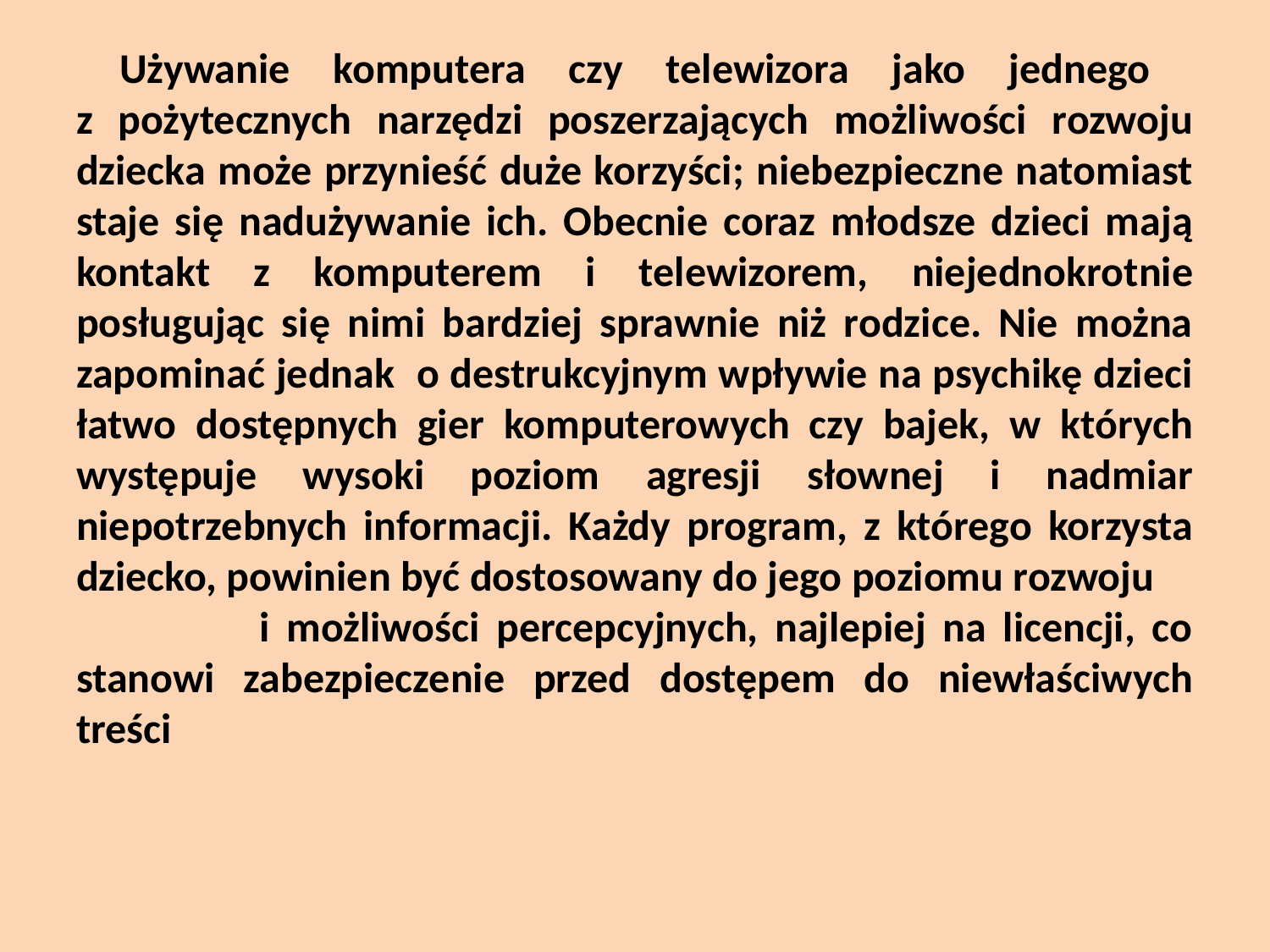

# Używanie komputera czy telewizora jako jednego z pożytecznych narzędzi poszerzających możliwości rozwoju dziecka może przynieść duże korzyści; niebezpieczne natomiast staje się nadużywanie ich. Obecnie coraz młodsze dzieci mają kontakt z komputerem i telewizorem, niejednokrotnie posługując się nimi bardziej sprawnie niż rodzice. Nie można zapominać jednak  o destrukcyjnym wpływie na psychikę dzieci łatwo dostępnych gier komputerowych czy bajek, w których występuje wysoki poziom agresji słownej i nadmiar niepotrzebnych informacji. Każdy program, z którego korzysta dziecko, powinien być dostosowany do jego poziomu rozwoju                i możliwości percepcyjnych, najlepiej na licencji, co stanowi zabezpieczenie przed dostępem do niewłaściwych treści